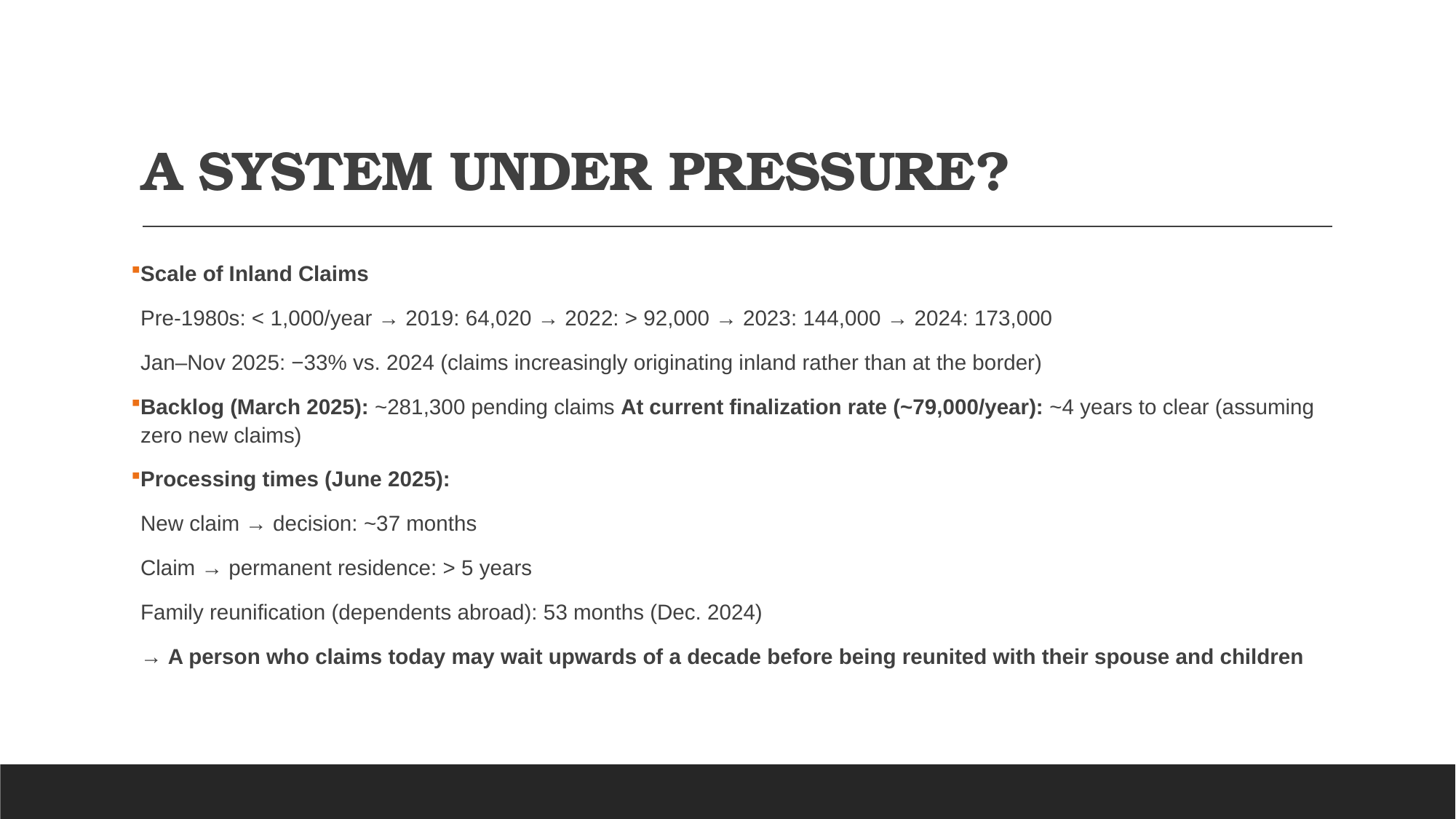

# A SYSTEM UNDER PRESSURE?
Scale of Inland Claims
Pre-1980s: < 1,000/year → 2019: 64,020 → 2022: > 92,000 → 2023: 144,000 → 2024: 173,000
Jan–Nov 2025: −33% vs. 2024 (claims increasingly originating inland rather than at the border)
Backlog (March 2025): ~281,300 pending claims At current finalization rate (~79,000/year): ~4 years to clear (assuming zero new claims)
Processing times (June 2025):
New claim → decision: ~37 months
Claim → permanent residence: > 5 years
Family reunification (dependents abroad): 53 months (Dec. 2024)
→ A person who claims today may wait upwards of a decade before being reunited with their spouse and children